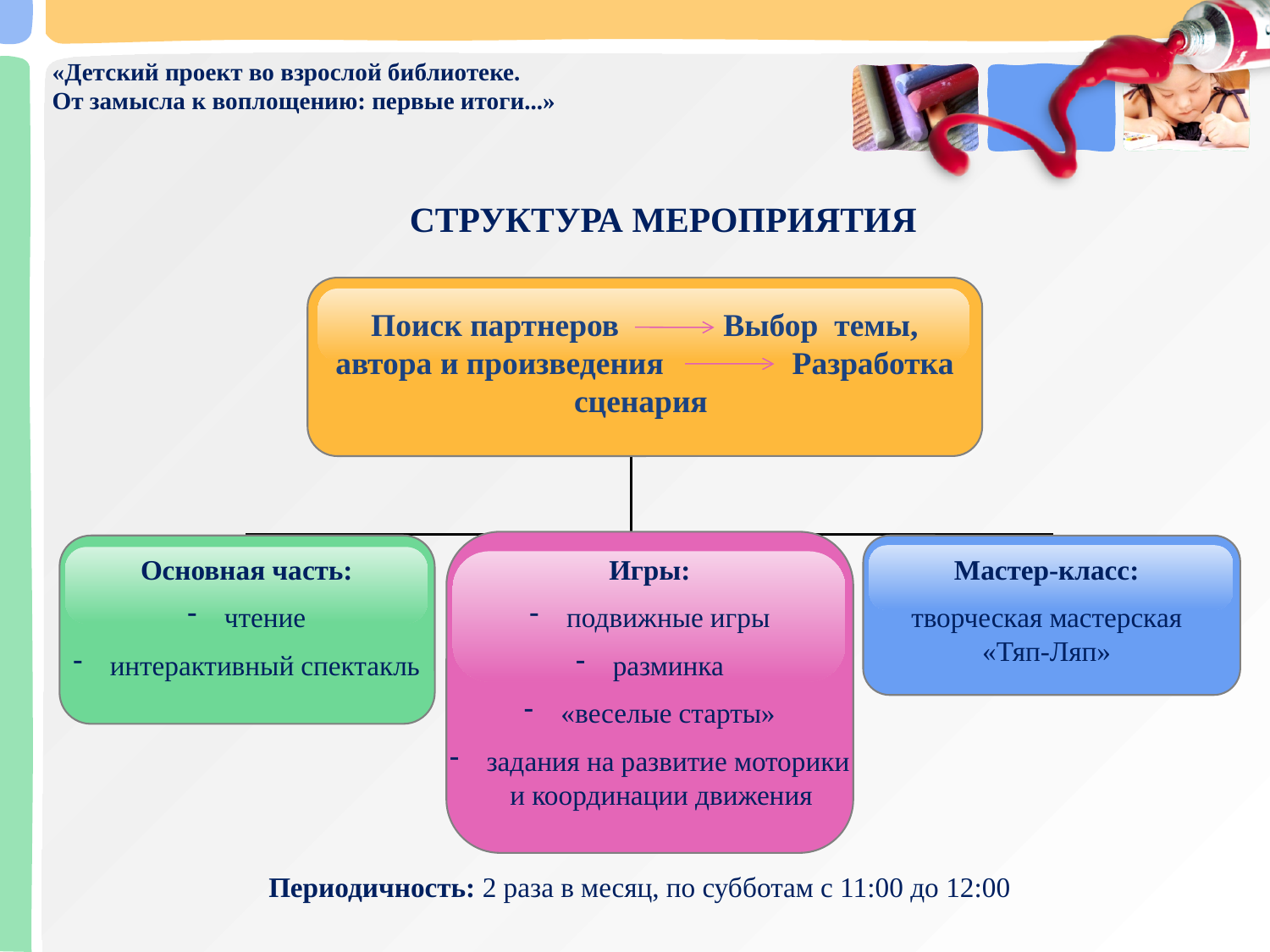

«Детский проект во взрослой библиотеке.
От замысла к воплощению: первые итоги...»
СТРУКТУРА МЕРОПРИЯТИЯ

Поиск партнеров             Выбор  темы, автора и произведения                Разработка сценария

Основная часть:
 чтение
 интерактивный спектакль
Игры:
 подвижные игры
 разминка
 «веселые старты»
 задания на развитие моторики и координации движения
Мастер-класс:
творческая мастерская «Тяп-Ляп»
Периодичность: 2 раза в месяц, по субботам с 11:00 до 12:00